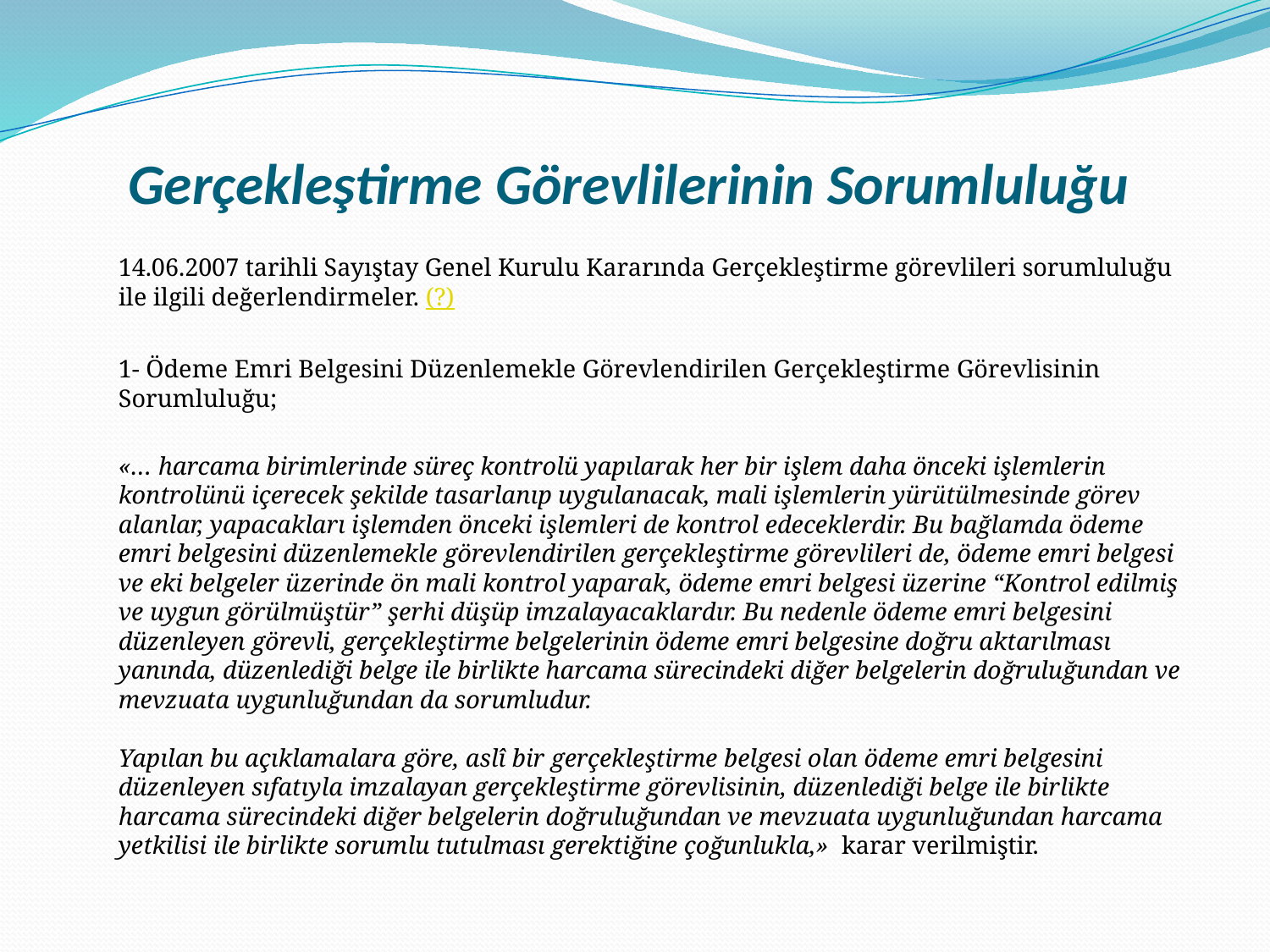

# Gerçekleştirme Görevlilerinin Sorumluluğu
14.06.2007 tarihli Sayıştay Genel Kurulu Kararında Gerçekleştirme görevlileri sorumluluğu ile ilgili değerlendirmeler. (?)

1- Ödeme Emri Belgesini Düzenlemekle Görevlendirilen Gerçekleştirme Görevlisinin Sorumluluğu;

«… harcama birimlerinde süreç kontrolü yapılarak her bir işlem daha önceki işlemlerin kontrolünü içerecek şekilde tasarlanıp uygulanacak, mali işlemlerin yürütülmesinde görev alanlar, yapacakları işlemden önceki işlemleri de kontrol edeceklerdir. Bu bağlamda ödeme emri belgesini düzenlemekle görevlendirilen gerçekleştirme görevlileri de, ödeme emri belgesi ve eki belgeler üzerinde ön mali kontrol yaparak, ödeme emri belgesi üzerine “Kontrol edilmiş ve uygun görülmüştür” şerhi düşüp imzalayacaklardır. Bu nedenle ödeme emri belgesini düzenleyen görevli, gerçekleştirme belgelerinin ödeme emri belgesine doğru aktarılması yanında, düzenlediği belge ile birlikte harcama sürecindeki diğer belgelerin doğruluğundan ve mevzuata uygunluğundan da sorumludur.
Yapılan bu açıklamalara göre, aslî bir gerçekleştirme belgesi olan ödeme emri belgesini düzenleyen sıfatıyla imzalayan gerçekleştirme görevlisinin, düzenlediği belge ile birlikte harcama sürecindeki diğer belgelerin doğruluğundan ve mevzuata uygunluğundan harcama yetkilisi ile birlikte sorumlu tutulması gerektiğine çoğunlukla,»  karar verilmiştir.